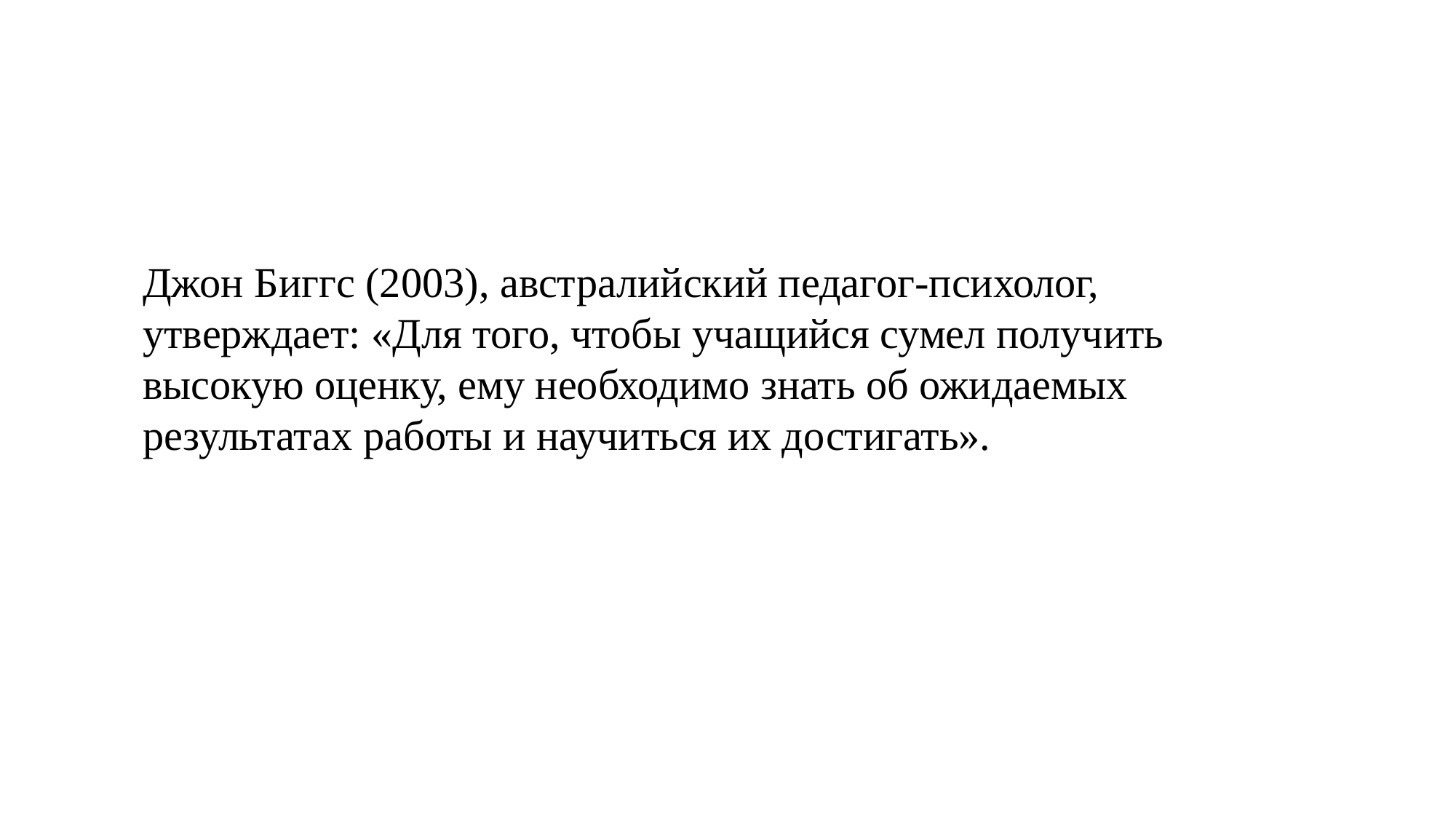

Джон Биггс (2003), австралийский педагог-психолог, утверждает: «Для того, чтобы учащийся сумел получить высокую оценку, ему необходимо знать об ожидаемых результатах работы и научиться их достигать».